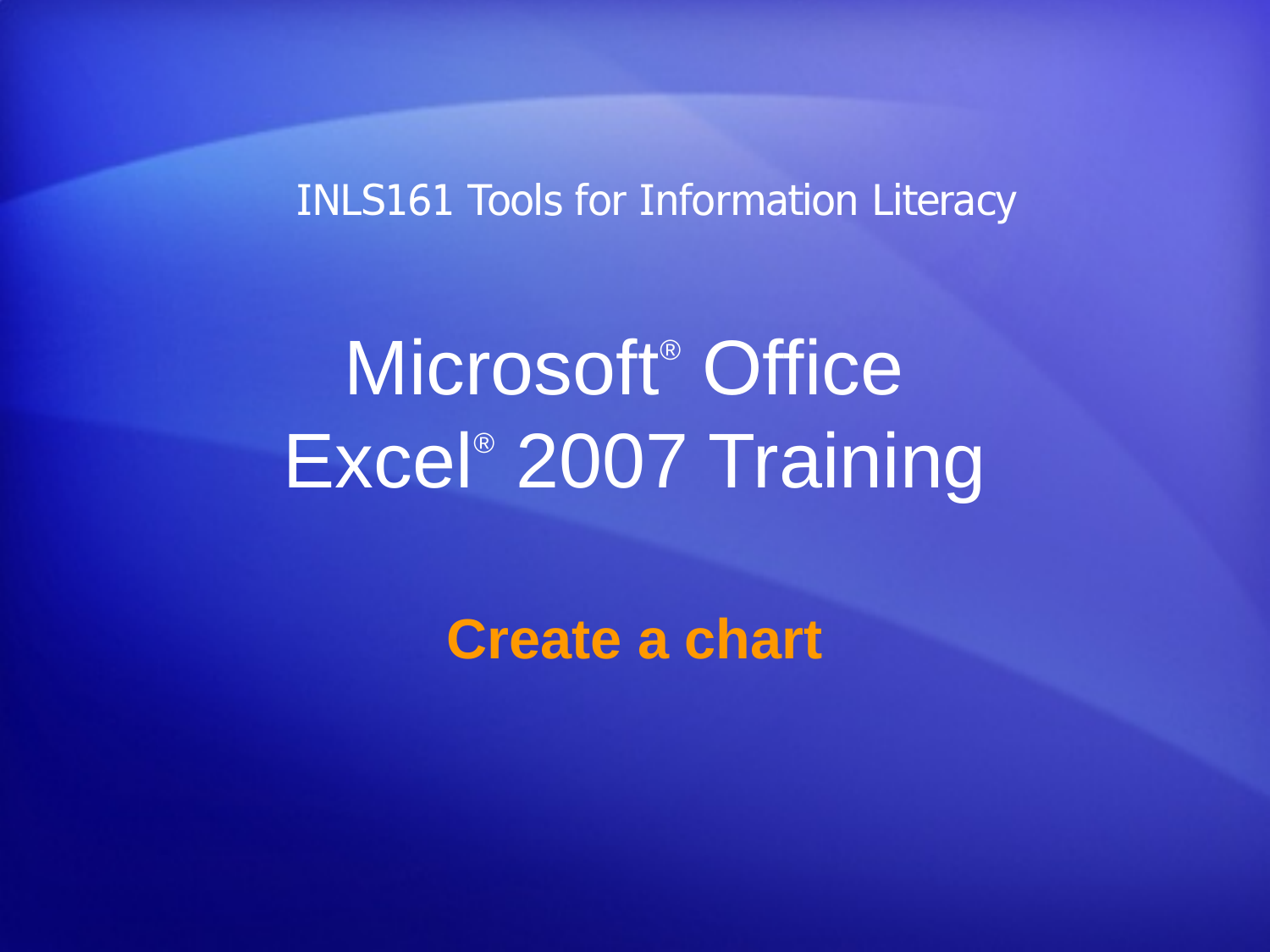

INLS161 Tools for Information Literacy
# Microsoft® Office Excel® 2007 Training
Create a chart